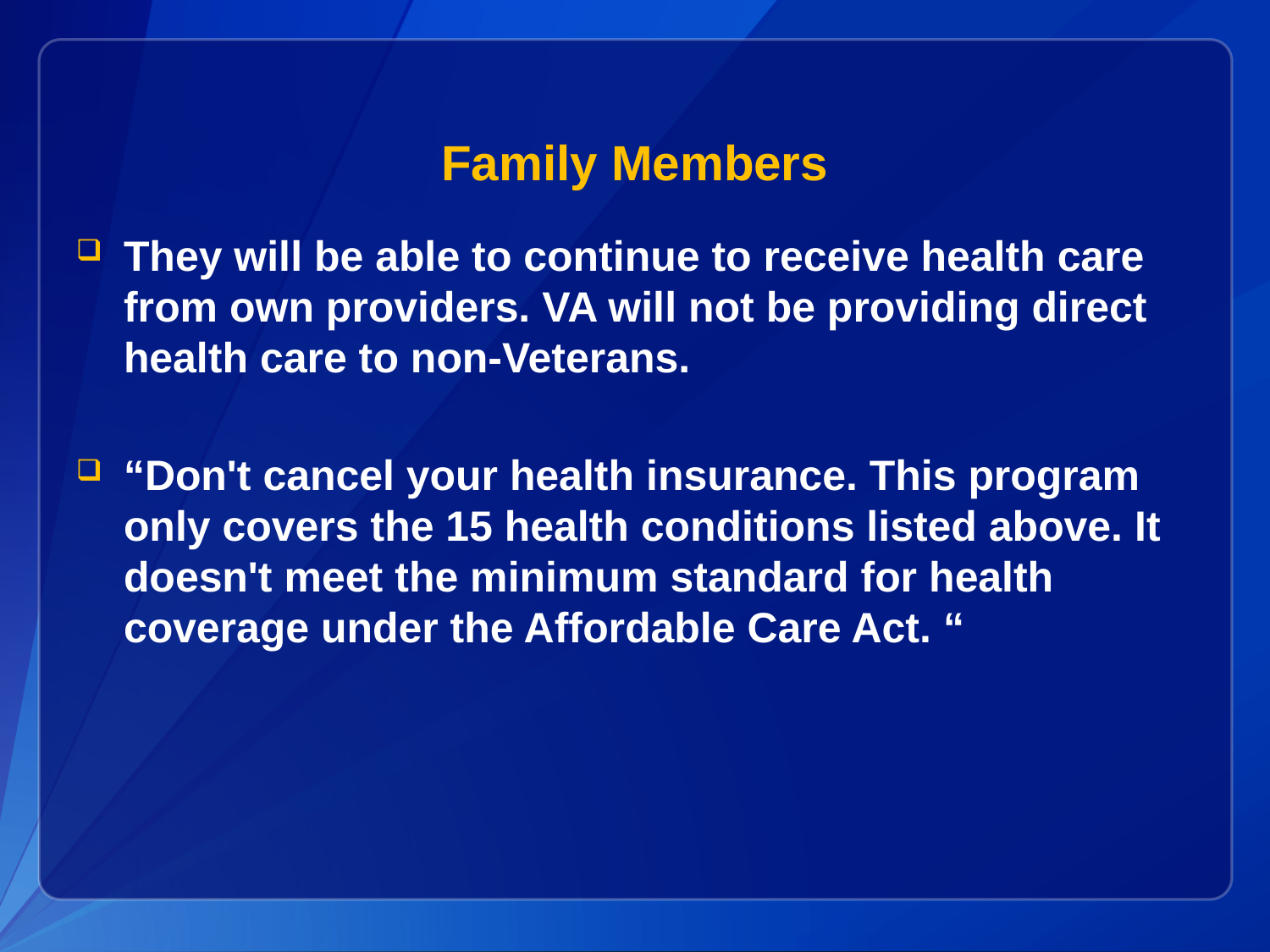

# Family Members
They will be able to continue to receive health care from own providers. VA will not be providing direct health care to non-Veterans.

“Don't cancel your health insurance. This program only covers the 15 health conditions listed above. It doesn't meet the minimum standard for health coverage under the Affordable Care Act. “